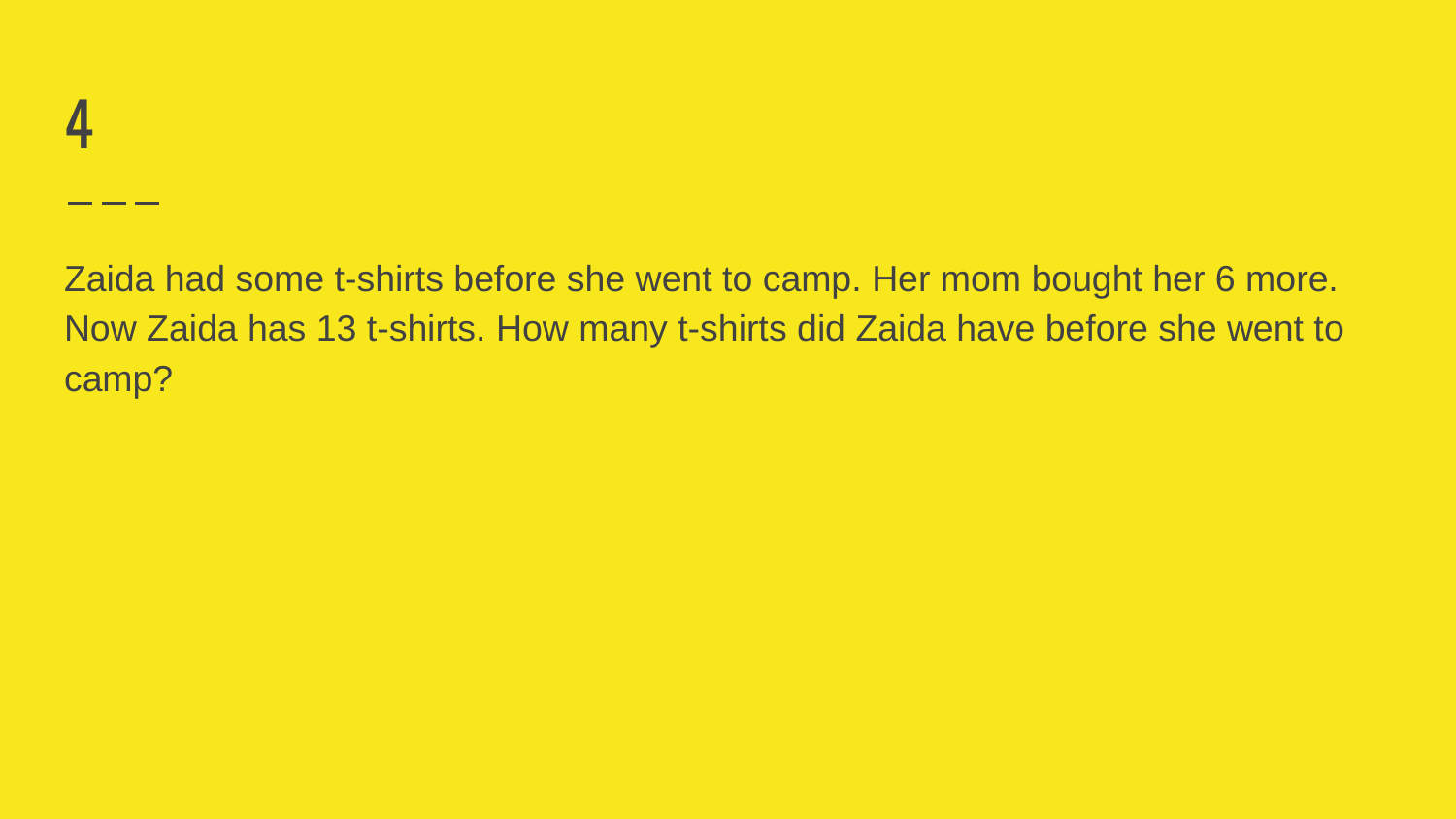

# 4
Zaida had some t-shirts before she went to camp. Her mom bought her 6 more. Now Zaida has 13 t-shirts. How many t-shirts did Zaida have before she went to camp?